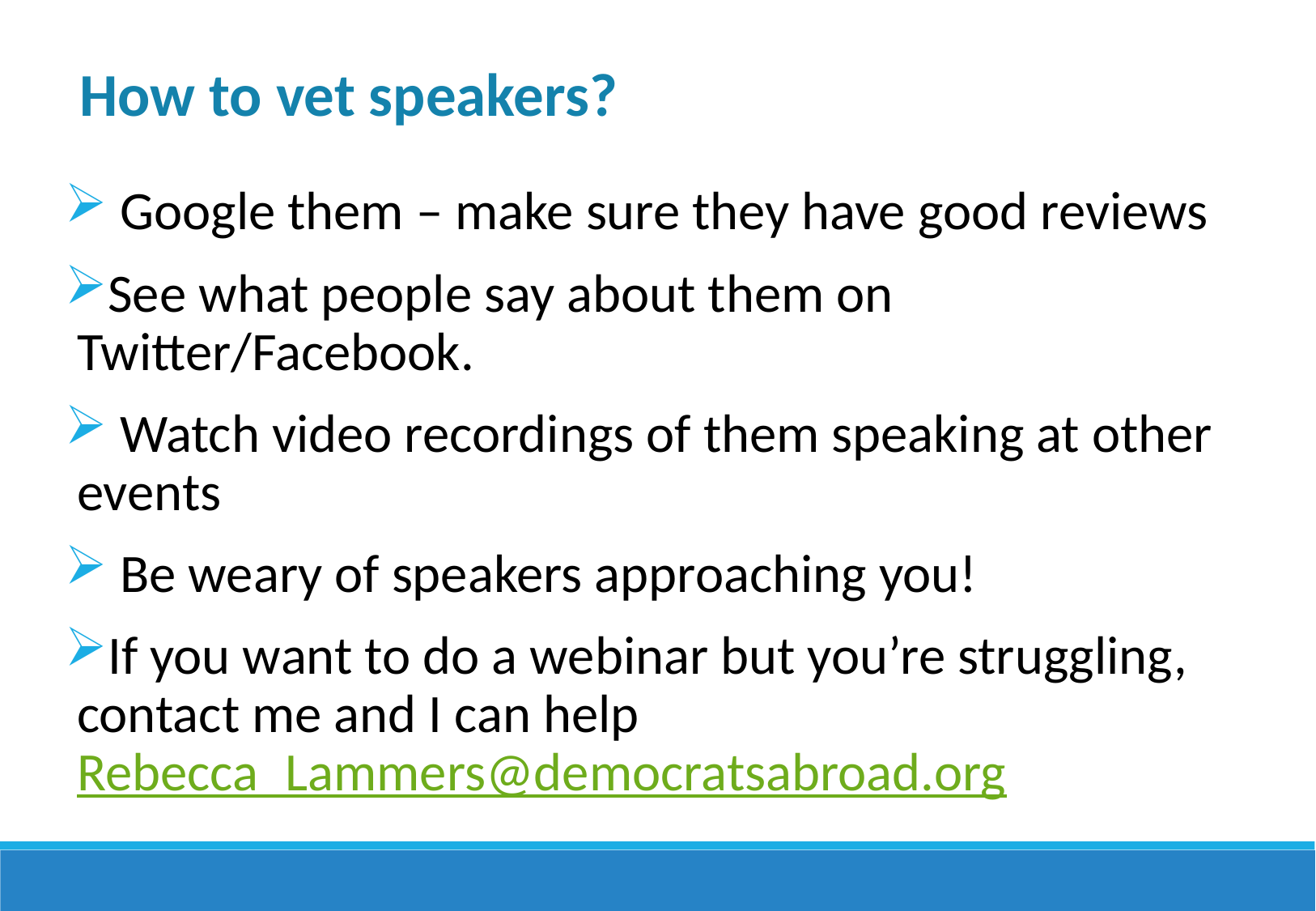

How to vet speakers?
 Google them – make sure they have good reviews
See what people say about them on Twitter/Facebook.
 Watch video recordings of them speaking at other events
 Be weary of speakers approaching you!
If you want to do a webinar but you’re struggling, contact me and I can help Rebecca_Lammers@democratsabroad.org